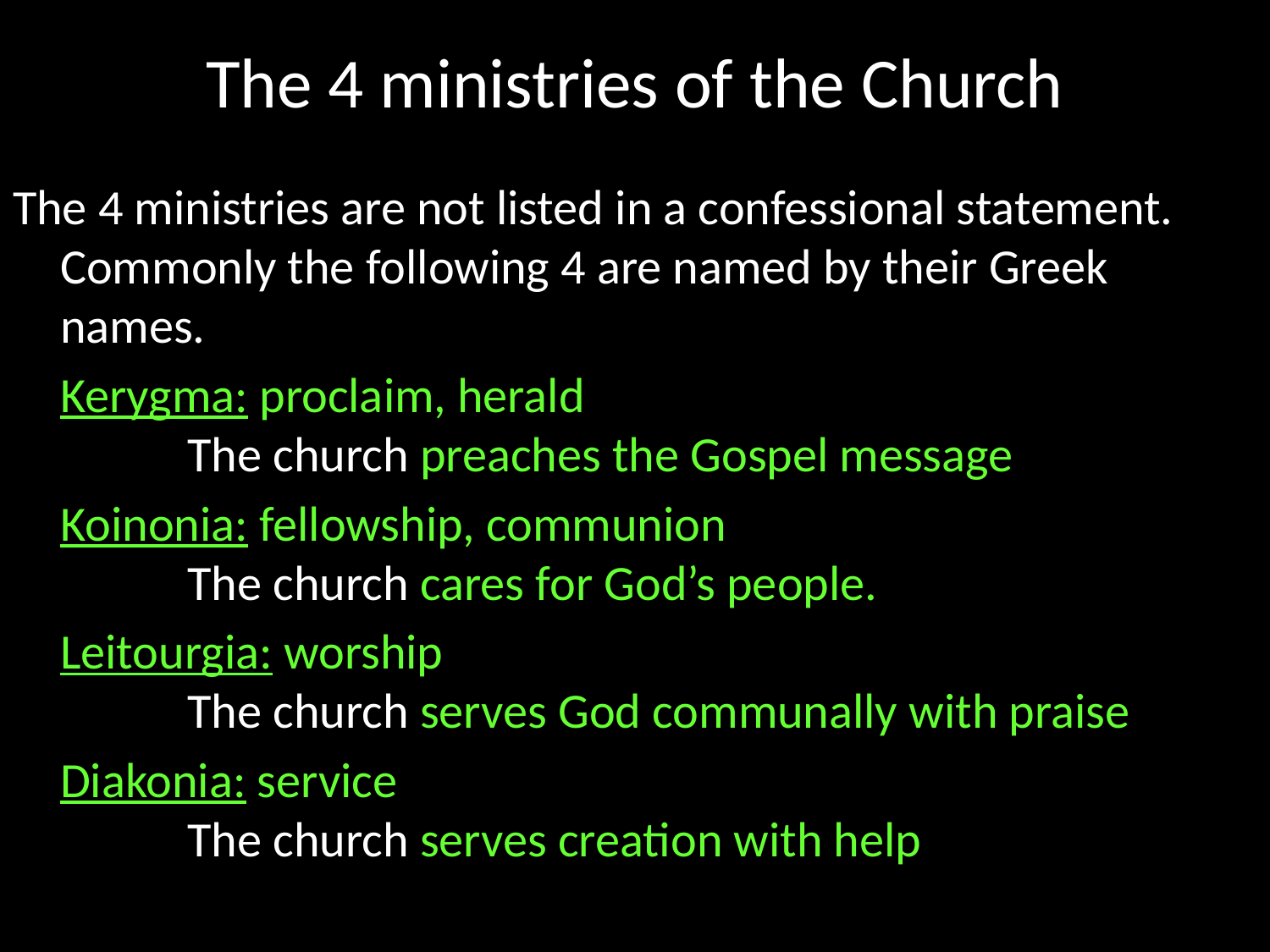

# The 4 ministries of the Church
The 4 ministries are not listed in a confessional statement. Commonly the following 4 are named by their Greek names.
	Kerygma: proclaim, herald
	The church preaches the Gospel message
	Koinonia: fellowship, communion
	The church cares for God’s people.
	Leitourgia: worship
	The church serves God communally with praise
	Diakonia: service
	The church serves creation with help